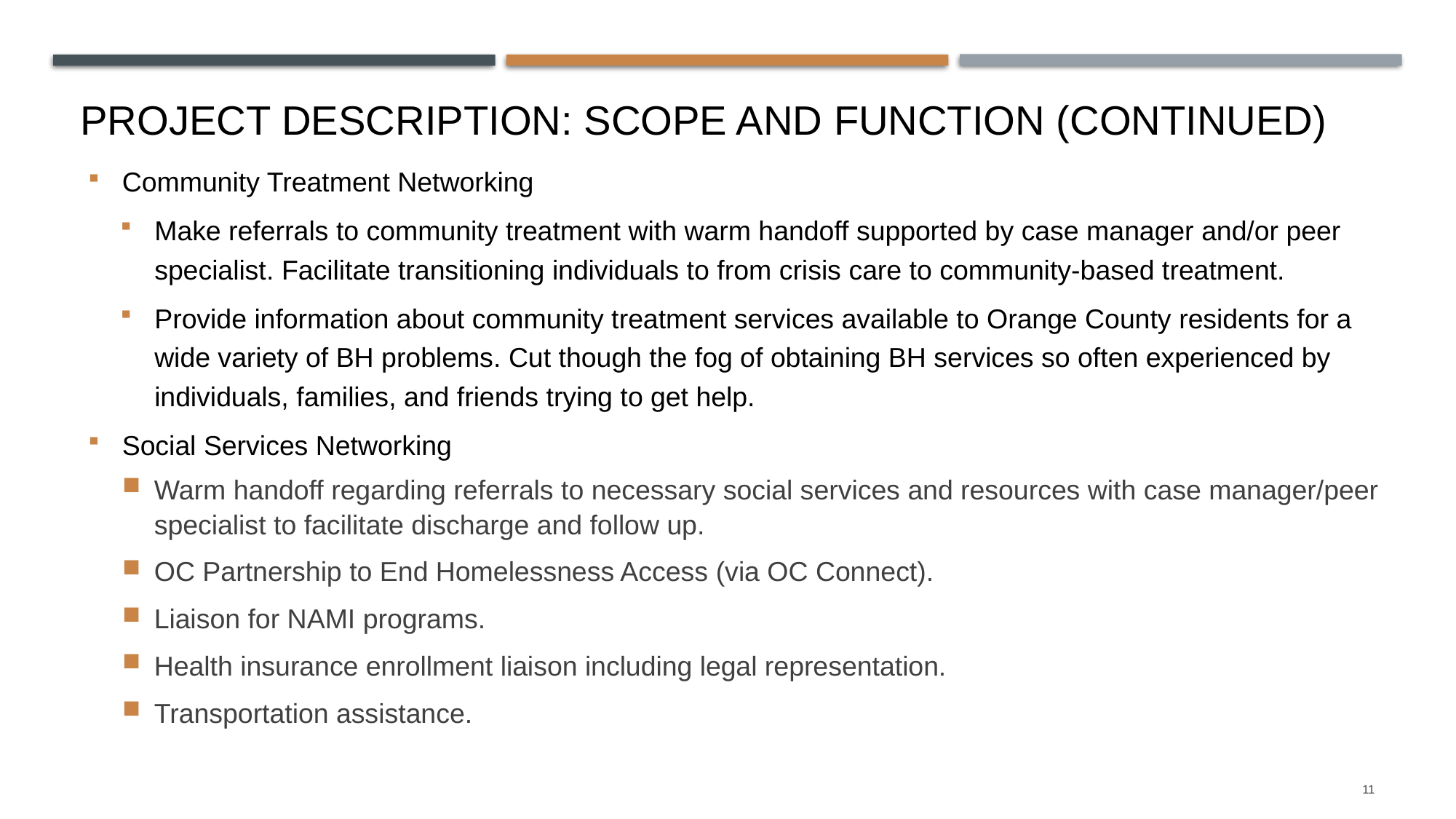

# Project Description: scope and function (continued)
Community Treatment Networking
Make referrals to community treatment with warm handoff supported by case manager and/or peer specialist. Facilitate transitioning individuals to from crisis care to community-based treatment.
Provide information about community treatment services available to Orange County residents for a wide variety of BH problems. Cut though the fog of obtaining BH services so often experienced by individuals, families, and friends trying to get help.
Social Services Networking
Warm handoff regarding referrals to necessary social services and resources with case manager/peer specialist to facilitate discharge and follow up.
OC Partnership to End Homelessness Access (via OC Connect).
Liaison for NAMI programs.
Health insurance enrollment liaison including legal representation.
Transportation assistance.

11